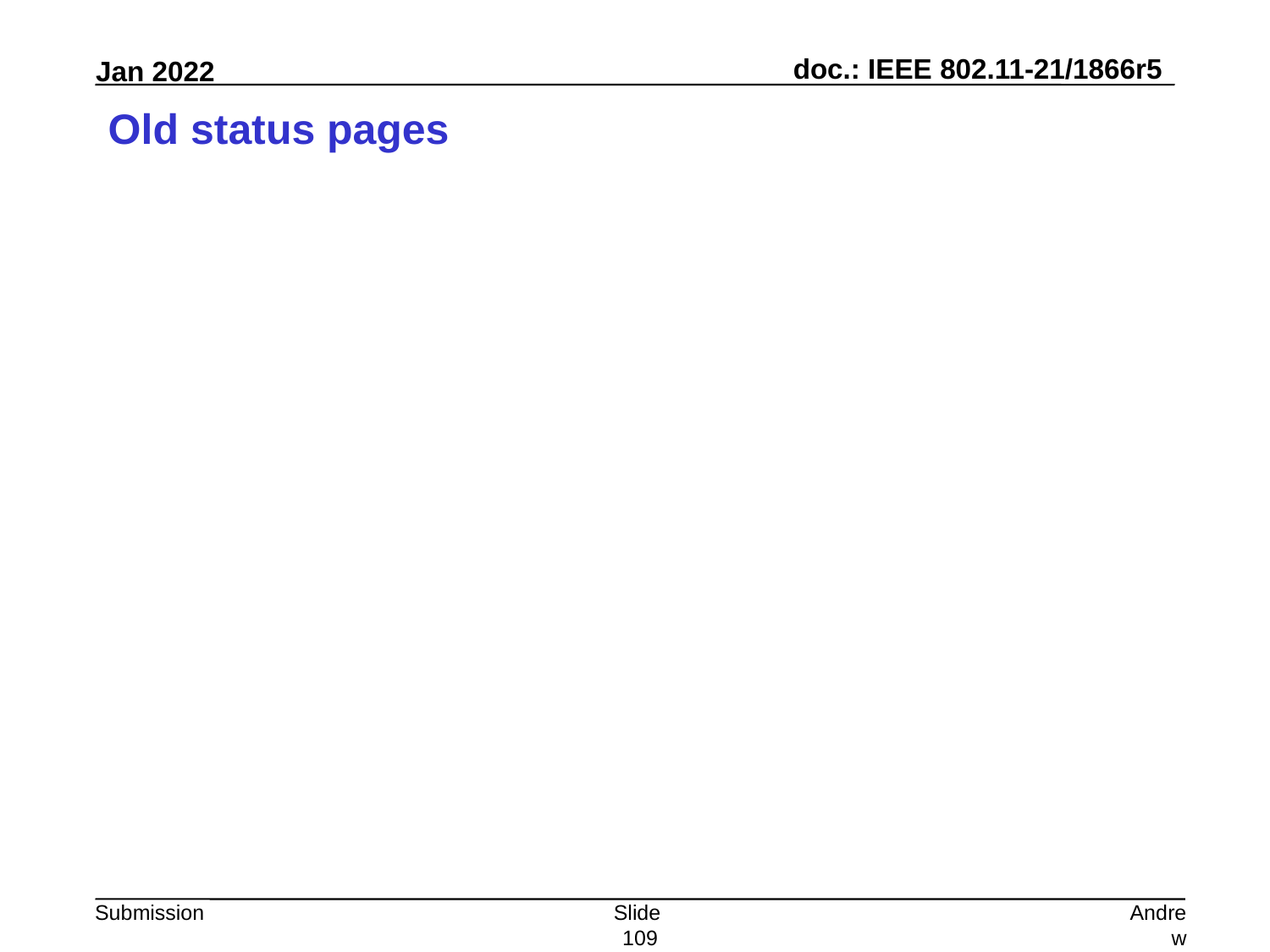

# Old status pages

Slide 109
Andrew Myles, Cisco